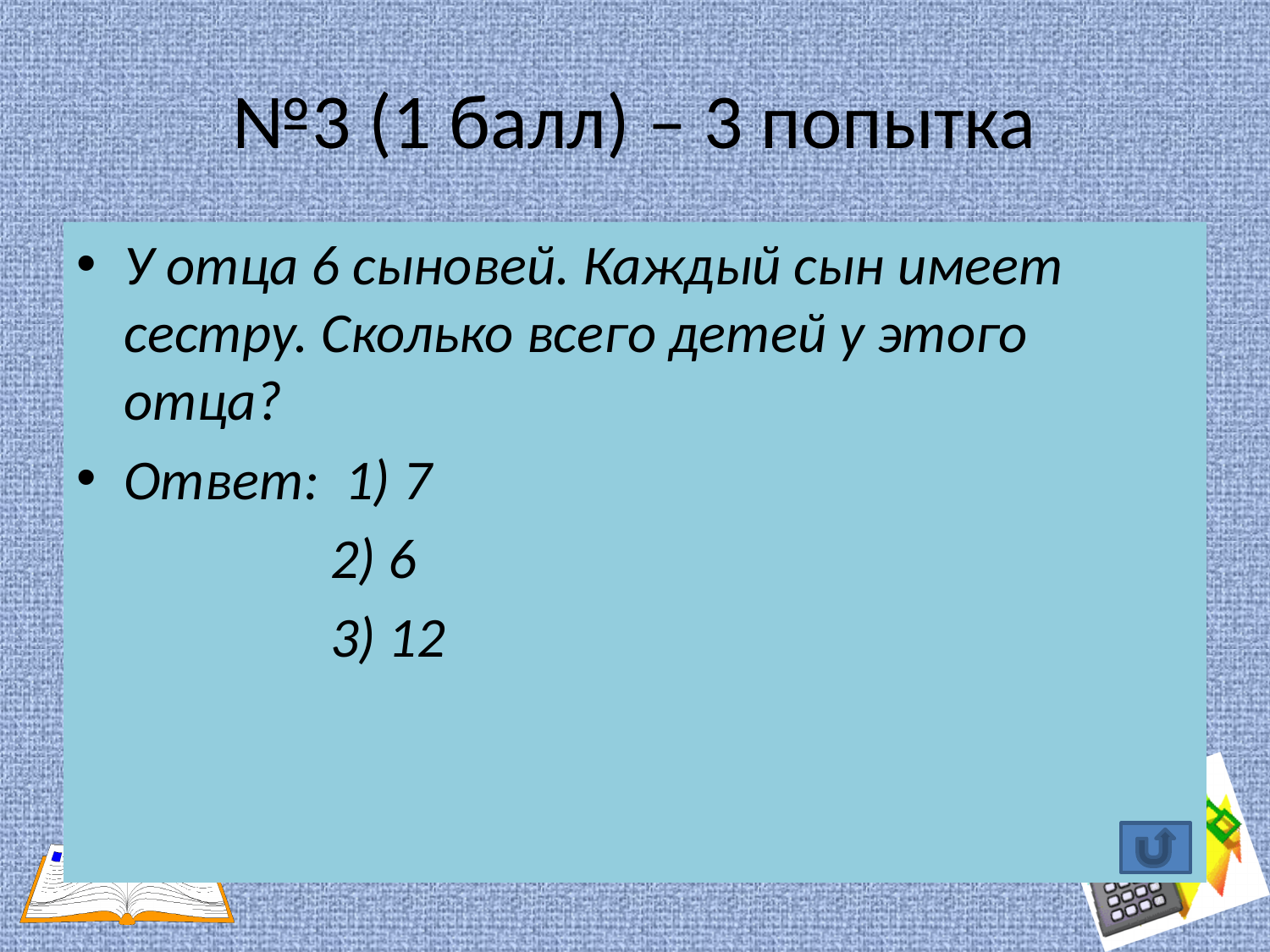

# №3 (1 балл) – 3 попытка
У отца 6 сыновей. Каждый сын имеет сестру. Сколько всего детей у этого отца?
Ответ:  1) 7
                    2) 6
                    3) 12